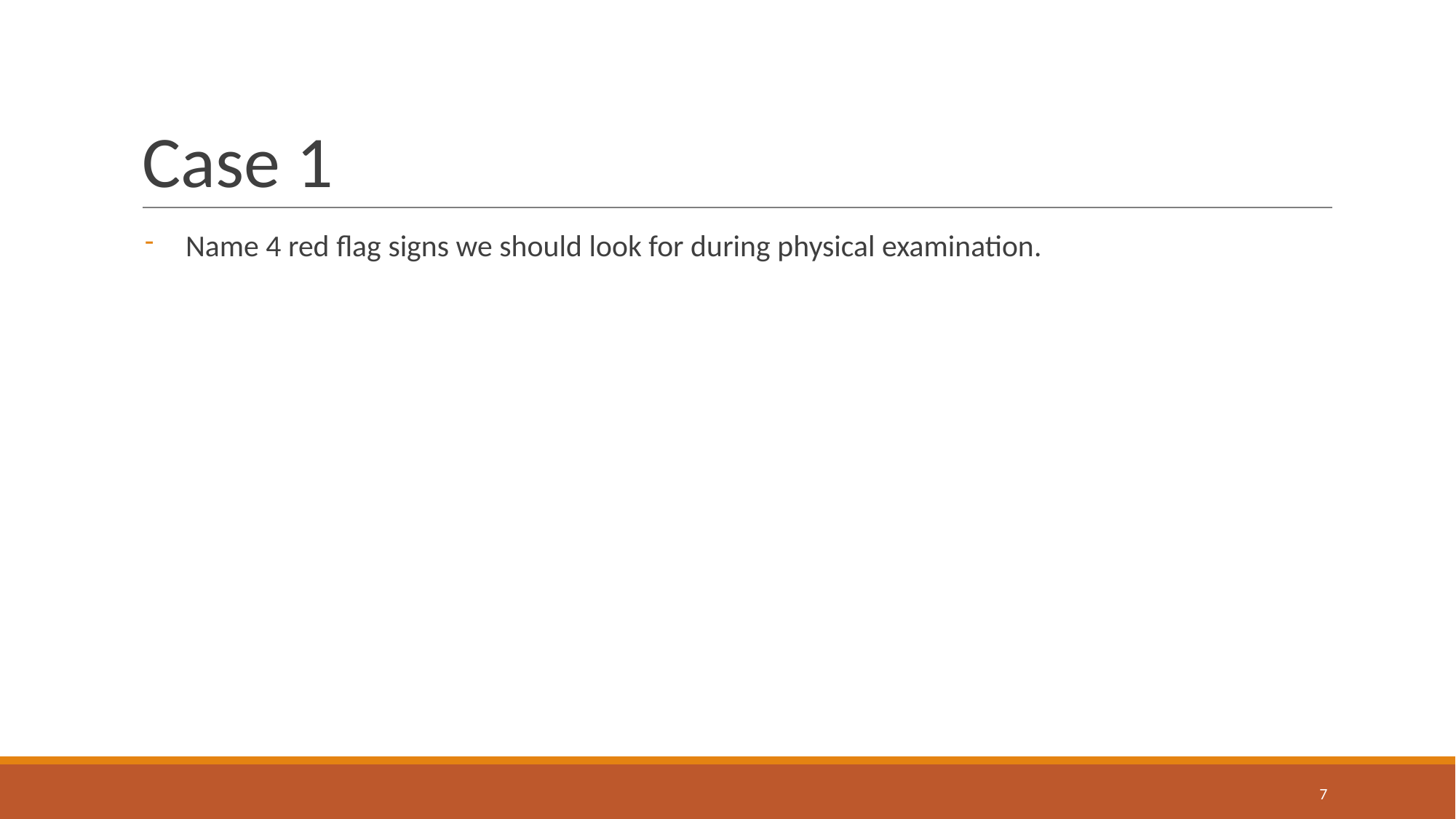

# Case 1
Name 4 red flag signs we should look for during physical examination.
7